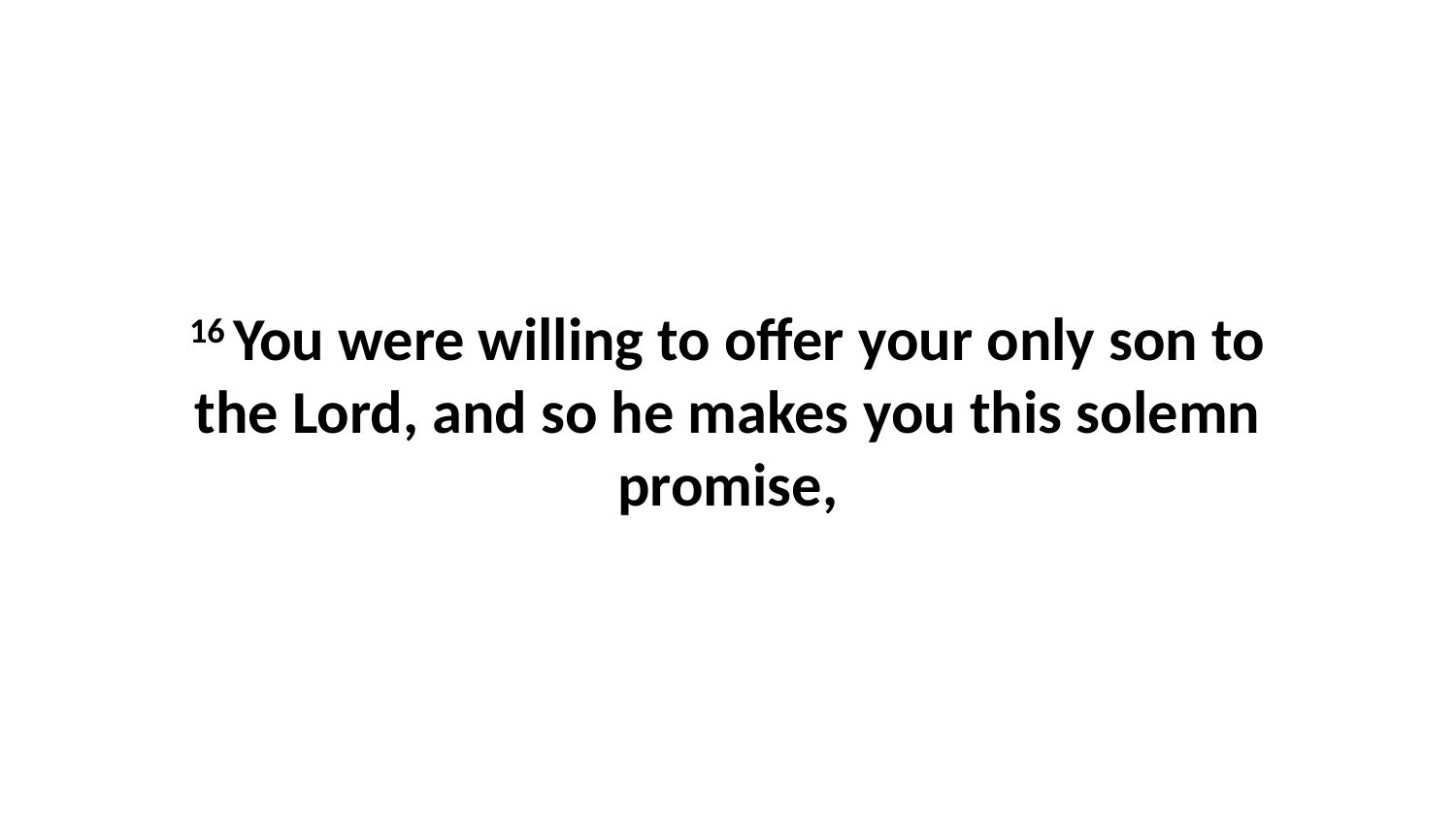

16 You were willing to offer your only son to the Lord, and so he makes you this solemn promise,